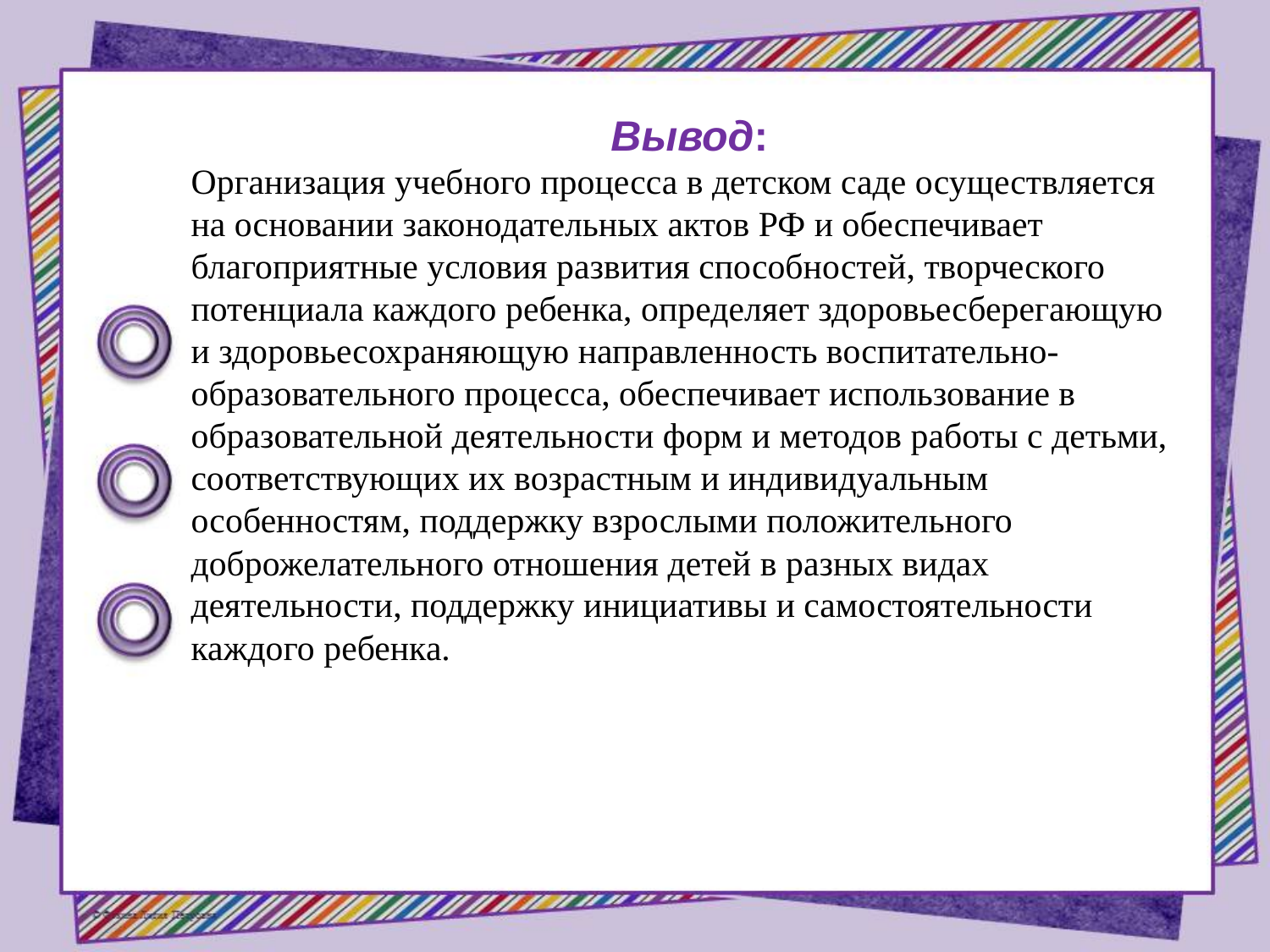

Вывод:
Организация учебного процесса в детском саде осуществляется на основании законодательных актов РФ и обеспечивает благоприятные условия развития способностей, творческого потенциала каждого ребенка, определяет здоровьесберегающую и здоровьесохраняющую направленность воспитательно-образовательного процесса, обеспечивает использование в образовательной деятельности форм и методов работы с детьми, соответствующих их возрастным и индивидуальным особенностям, поддержку взрослыми положительного доброжелательного отношения детей в разных видах деятельности, поддержку инициативы и самостоятельности каждого ребенка.